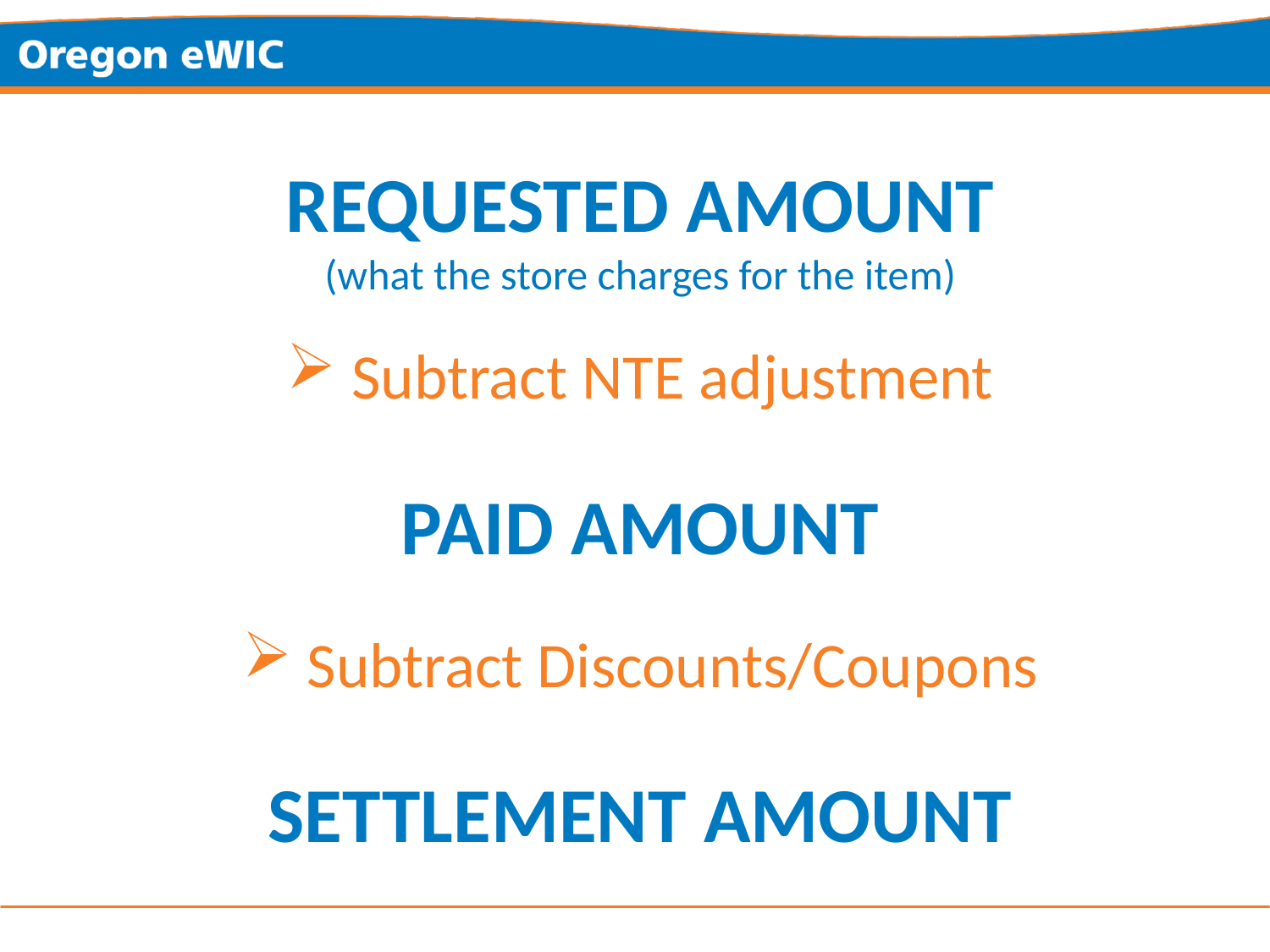

REQUESTED AMOUNT
(what the store charges for the item)

 Subtract NTE adjustment

PAID AMOUNT

 Subtract Discounts/Coupons

SETTLEMENT AMOUNT